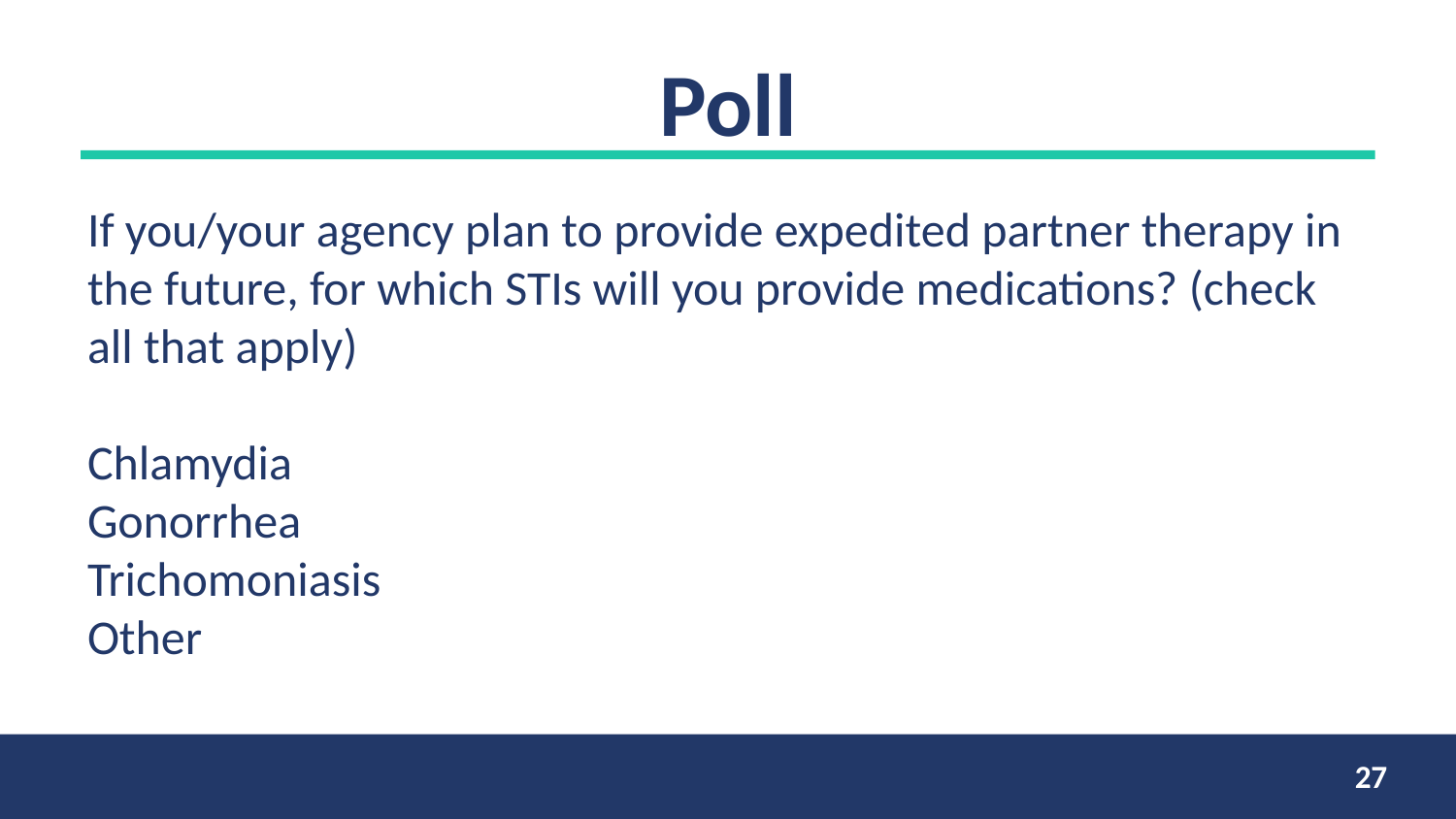

# Poll
If you/your agency plan to provide expedited partner therapy in the future, for which STIs will you provide medications? (check all that apply)

Chlamydia
Gonorrhea
Trichomoniasis
Other

27